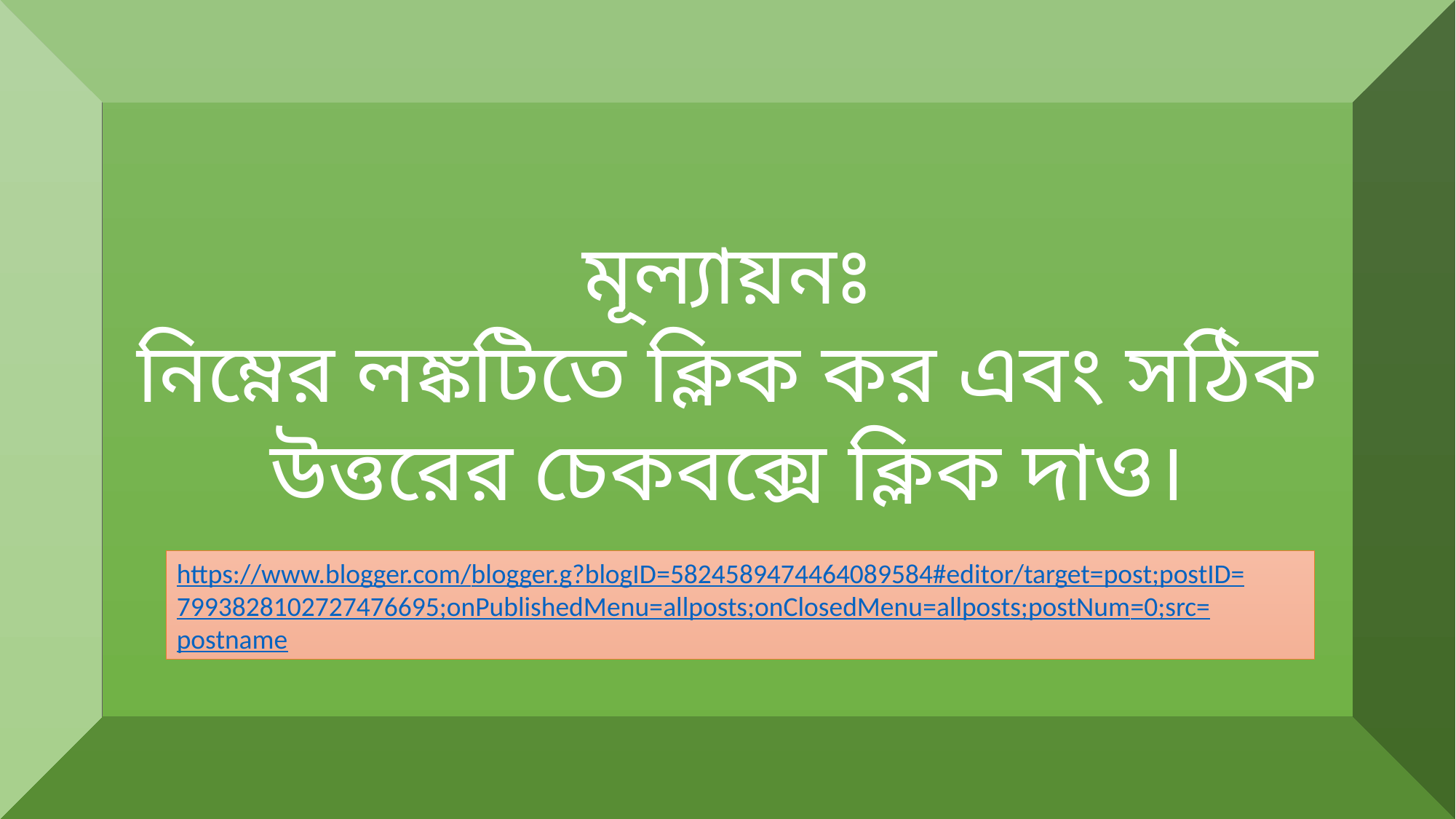

মূল্যায়নঃ
নিম্নের লঙ্কটিতে ক্লিক কর এবং সঠিক উত্তরের চেকবক্সে ক্লিক দাও।

https://www.blogger.com/blogger.g?blogID=5824589474464089584#editor/target=post;postID=7993828102727476695;onPublishedMenu=allposts;onClosedMenu=allposts;postNum=0;src=postname